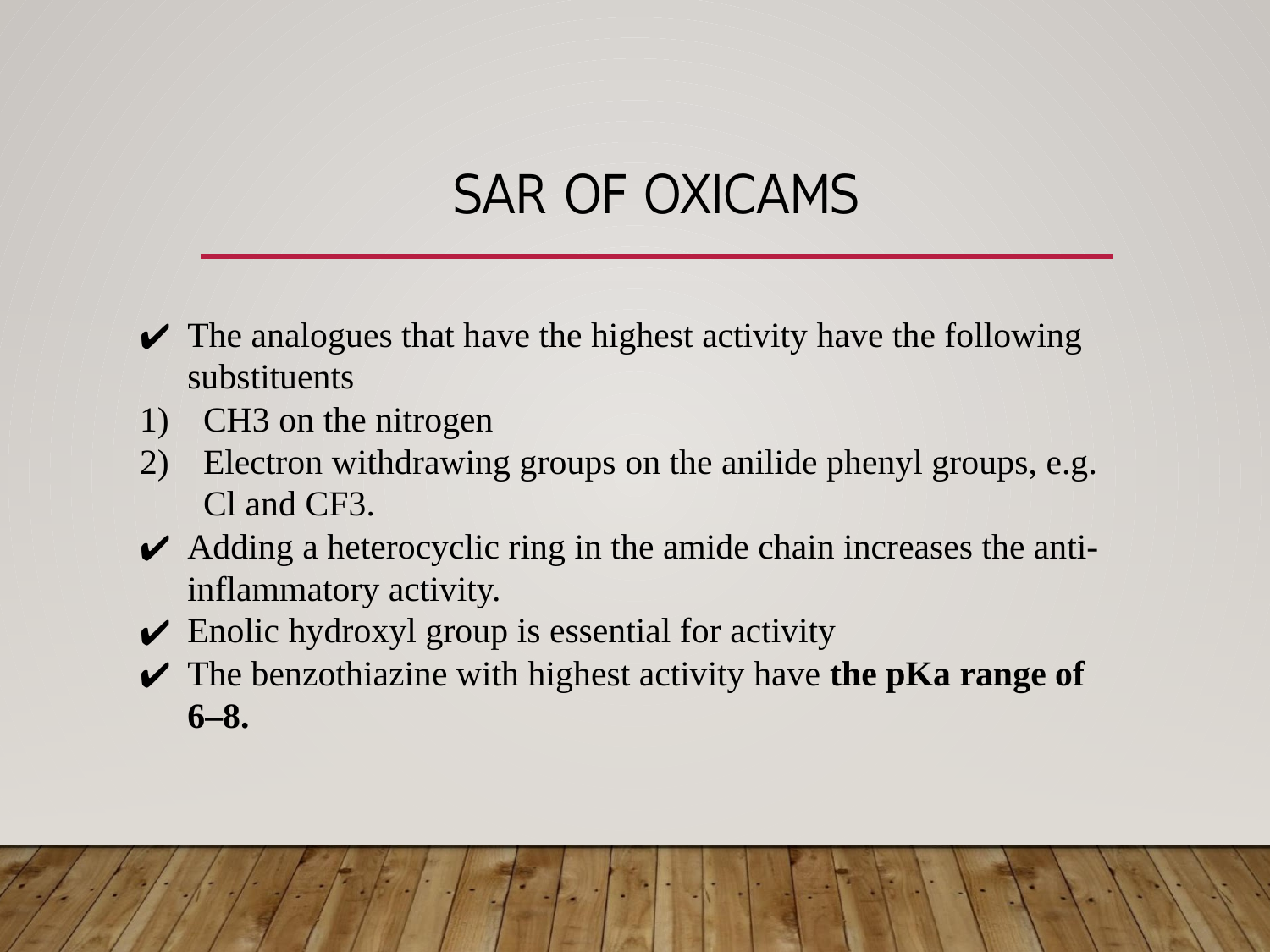

# SAR OF OXICAMS
The analogues that have the highest activity have the following substituents
CH3 on the nitrogen
Electron withdrawing groups on the anilide phenyl groups, e.g. Cl and CF3.
Adding a heterocyclic ring in the amide chain increases the anti-inflammatory activity.
Enolic hydroxyl group is essential for activity
The benzothiazine with highest activity have the pKa range of 6–8.